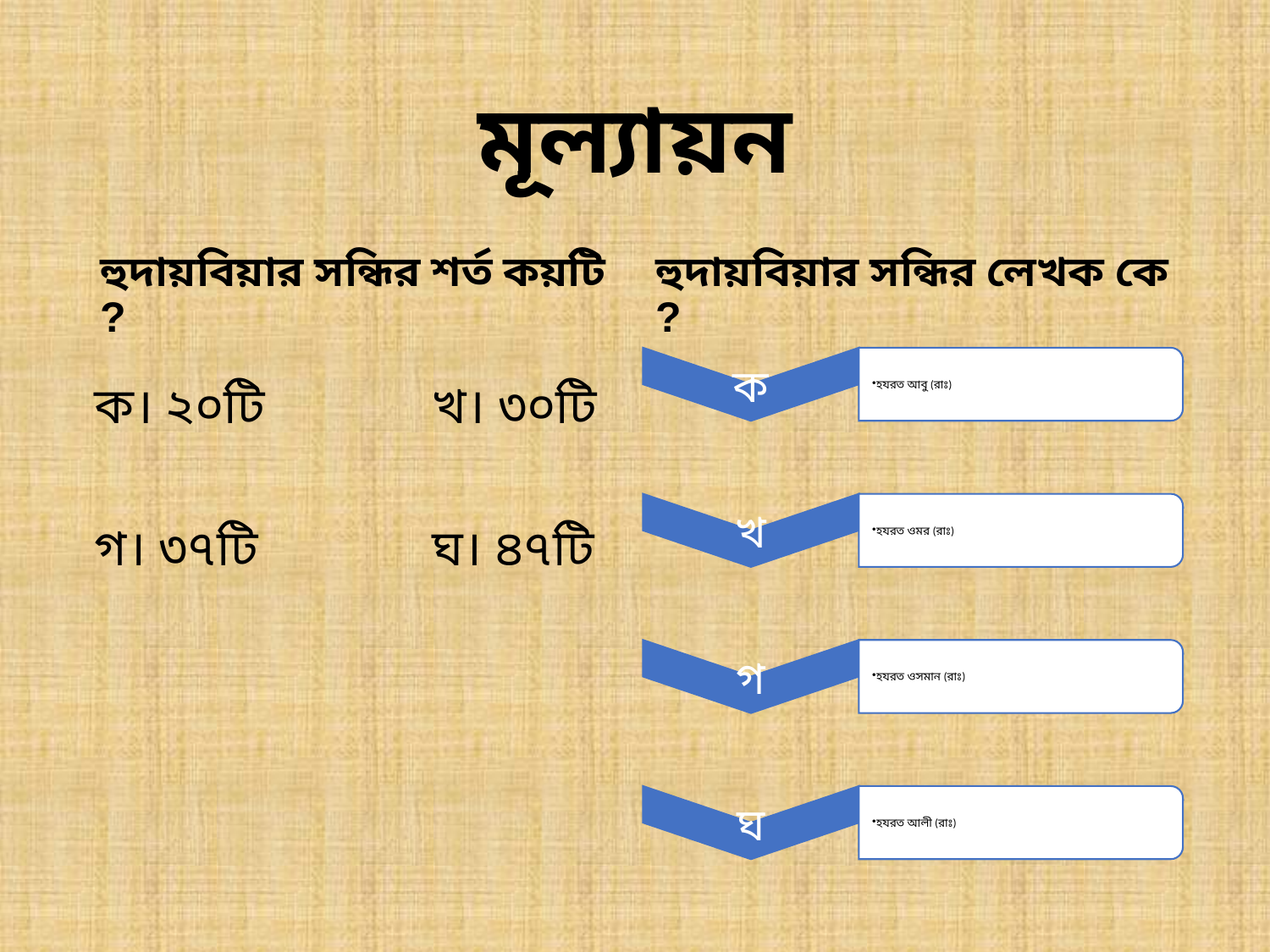

# মূল্যায়ন
হুদায়বিয়ার সন্ধির শর্ত কয়টি ?
হুদায়বিয়ার সন্ধির লেখক কে ?
ক
হযরত আবু (রাঃ)
খ
গ
হযরত ওসমান (রাঃ)
ঘ
হযরত আলী (রাঃ)
হযরত ওমর (রাঃ)
ক। ২০টি 	    খ। ৩০টি

গ। ৩৭টি	    ঘ। ৪৭টি